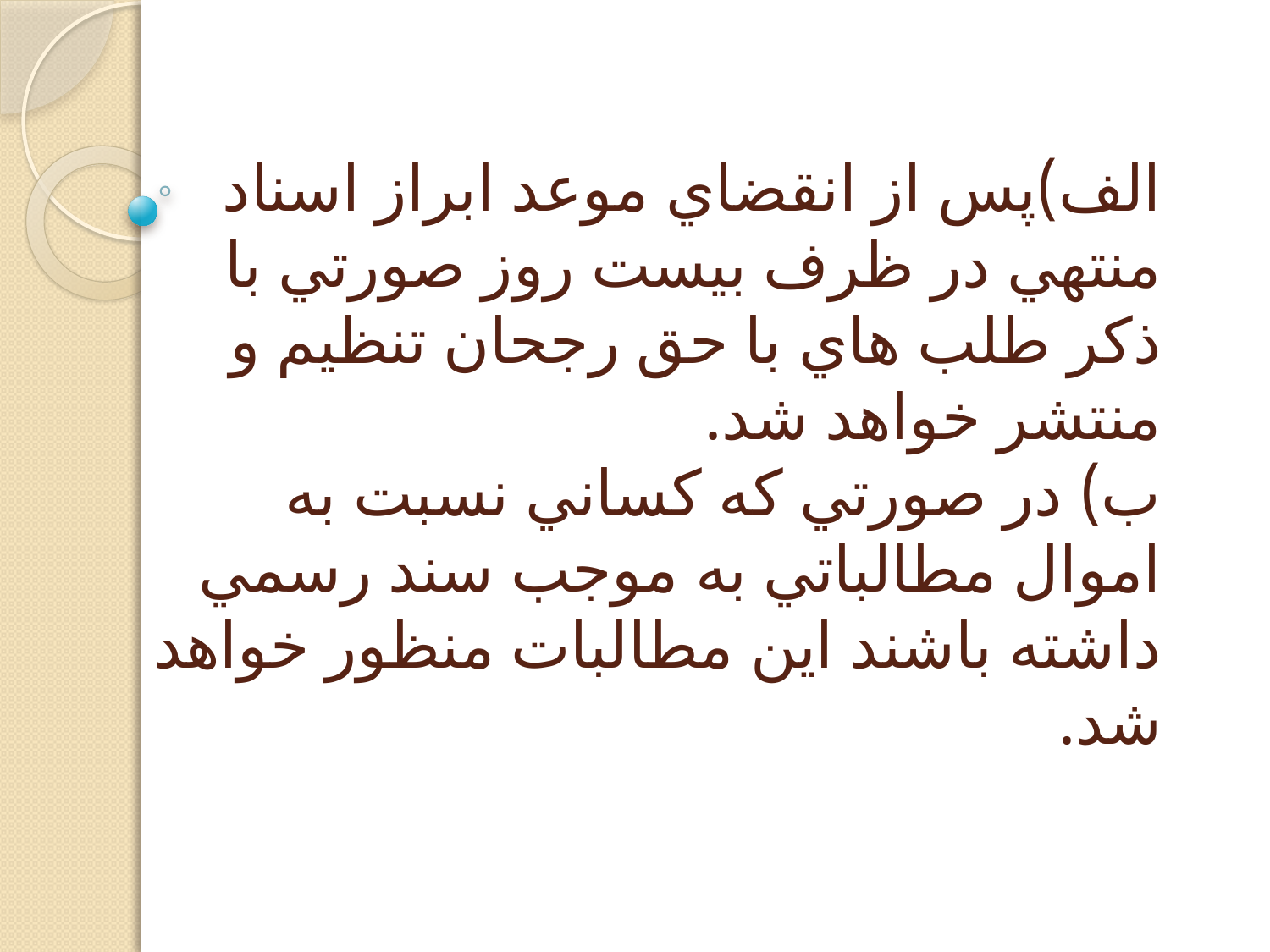

# الف)پس از انقضاي موعد ابراز اسناد منتهي در ظرف بيست روز صورتي با ذكر طلب هاي با حق رجحان تنظيم و منتشر خواهد شد. ب) در صورتي كه كساني نسبت به اموال مطالباتي به موجب سند رسمي داشته باشند اين مطالبات منظور خواهد شد.